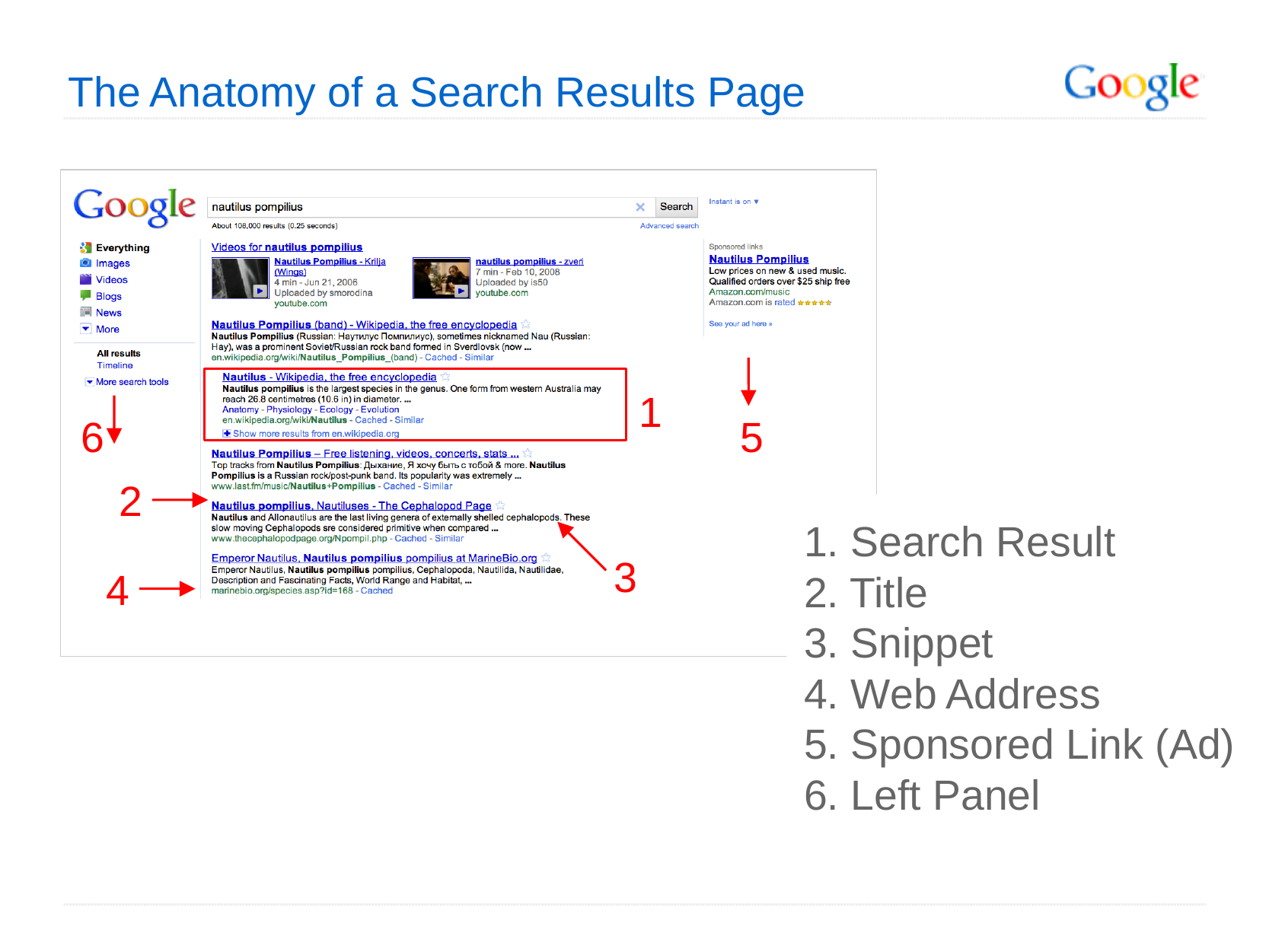

# The Anatomy of a Search Results Page

1

6
5
2

1. Search Result
2. Title
3. Snippet
4. Web Address
5. Sponsored Link (Ad)
6. Left Panel

3
4